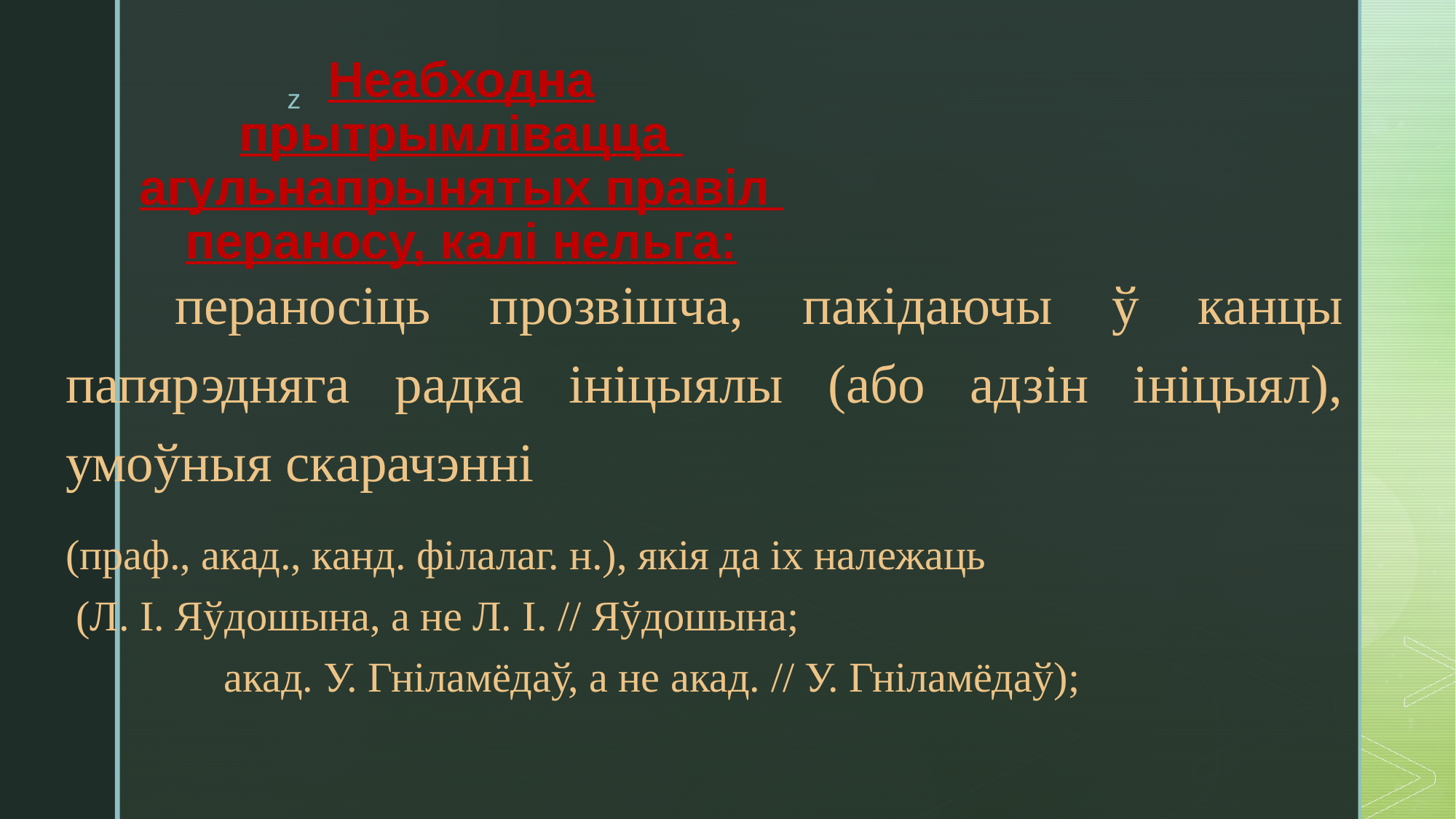

# Неабходна прытрымлівацца  агульнапрынятых правіл пераносу, калі нельга:
	пераносіць прозвішча, пакідаючы ў канцы папярэдняга радка ініцыялы (або адзін ініцыял), умоўныя скарачэнні
(праф., акад., канд. філалаг. н.), якія да іх належаць                                   (Л. І. Яўдошына, а не Л. І. // Яўдошына;                                                                   акад. У. Гніламёдаў, а не акад. // У. Гніламёдаў);